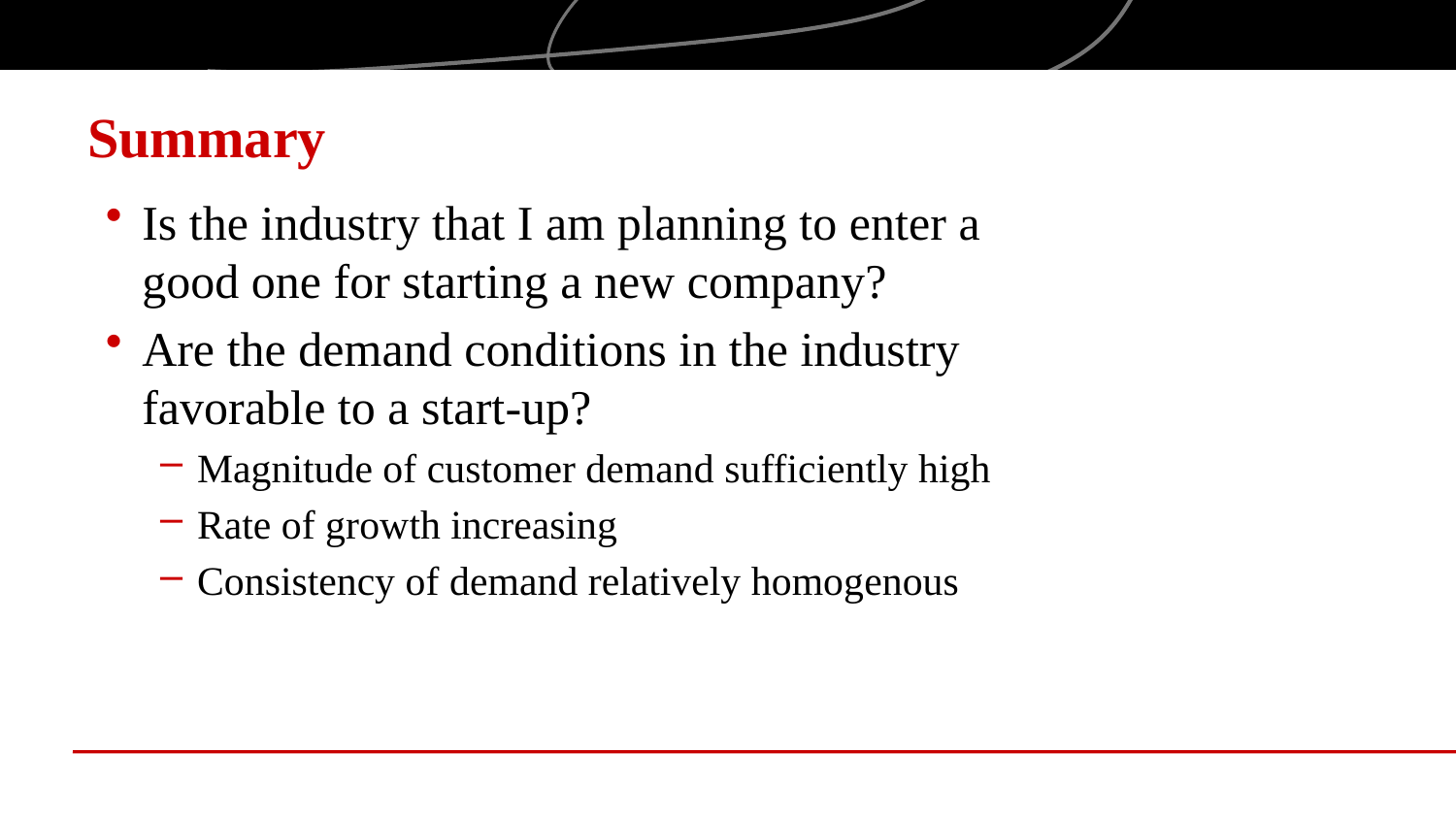

# Summary
Is the industry that I am planning to enter a good one for starting a new company?
Are the demand conditions in the industry favorable to a start-up?
Magnitude of customer demand sufficiently high
Rate of growth increasing
Consistency of demand relatively homogenous